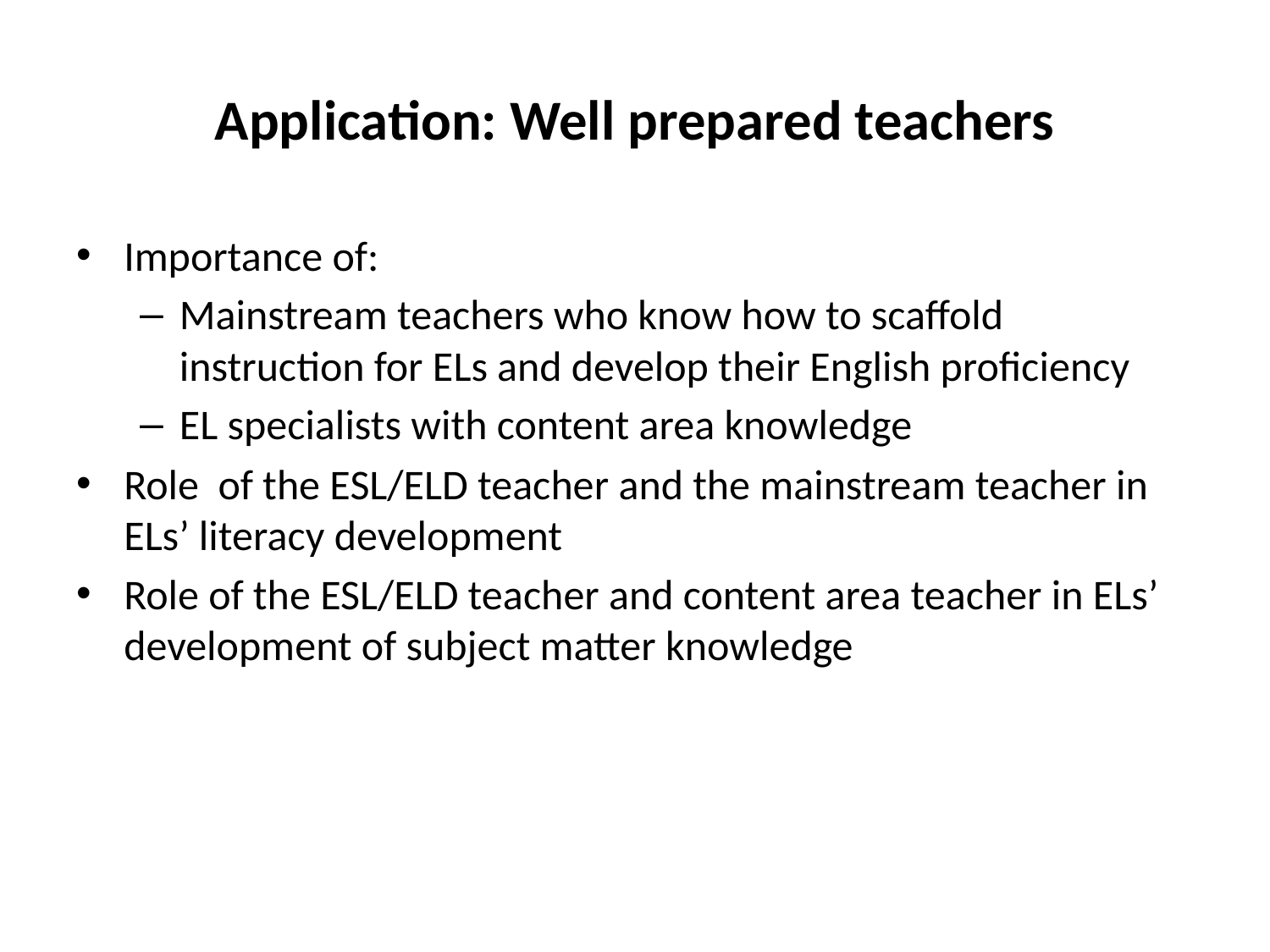

# Application: Well prepared teachers
Importance of:
Mainstream teachers who know how to scaffold instruction for ELs and develop their English proficiency
EL specialists with content area knowledge
Role  of the ESL/ELD teacher and the mainstream teacher in  ELs’ literacy development
Role of the ESL/ELD teacher and content area teacher in ELs’ development of subject matter knowledge